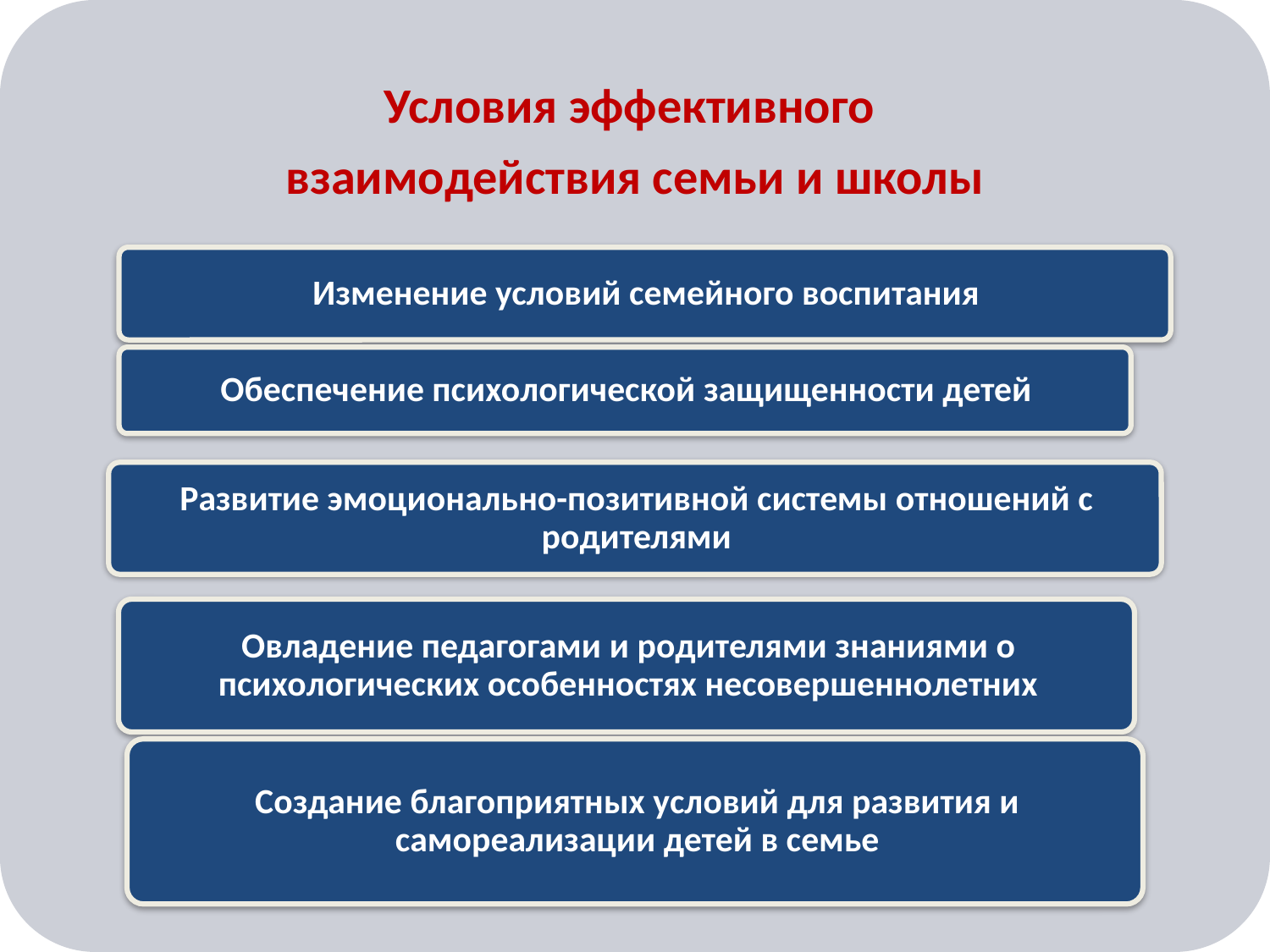

Условия эффективного
взаимодействия семьи и школы
Изменение условий семейного воспитания
Обеспечение психологической защищенности детей
Развитие эмоционально-позитивной системы отношений с родителями
Овладение педагогами и родителями знаниями о психологических особенностях несовершеннолетних
Создание благоприятных условий для развития и самореализации детей в семье